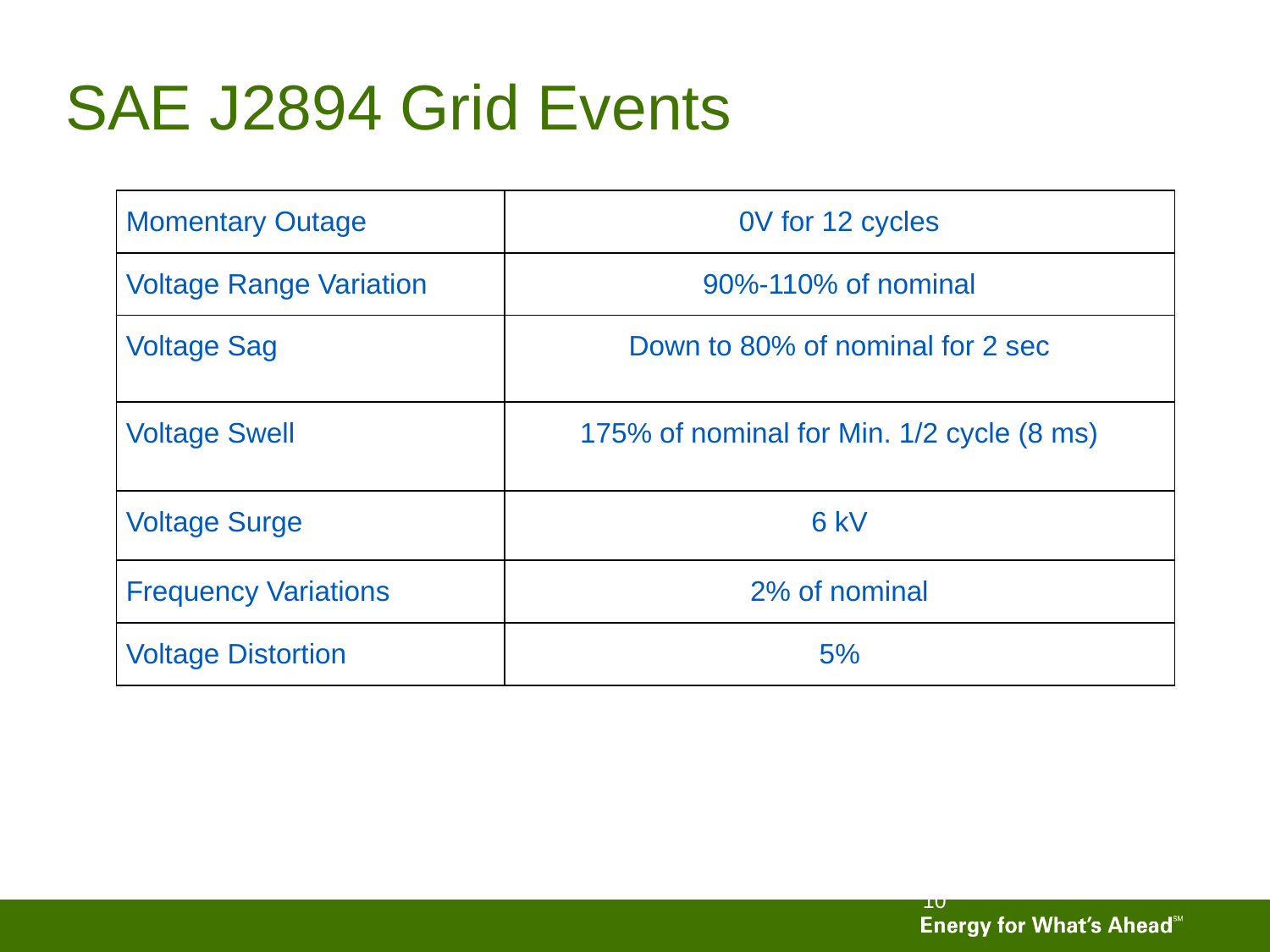

# SAE J2894 Grid Events
| Momentary Outage | 0V for 12 cycles |
| --- | --- |
| Voltage Range Variation | 90%-110% of nominal |
| Voltage Sag | Down to 80% of nominal for 2 sec |
| Voltage Swell | 175% of nominal for Min. 1/2 cycle (8 ms) |
| Voltage Surge | 6 kV |
| Frequency Variations | 2% of nominal |
| Voltage Distortion | 5% |
10